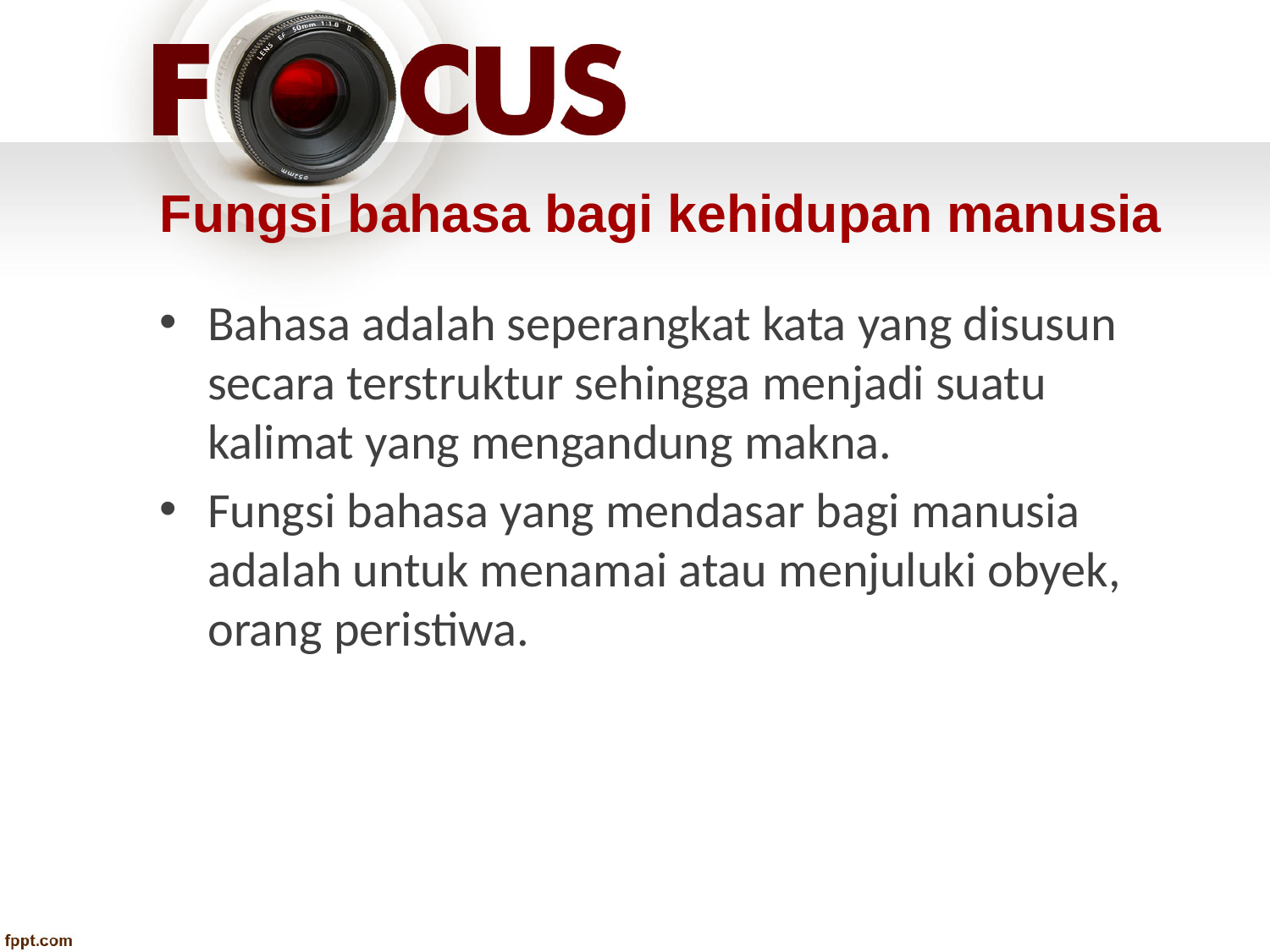

# Fungsi bahasa bagi kehidupan manusia
Bahasa adalah seperangkat kata yang disusun secara terstruktur sehingga menjadi suatu kalimat yang mengandung makna.
Fungsi bahasa yang mendasar bagi manusia adalah untuk menamai atau menjuluki obyek, orang peristiwa.